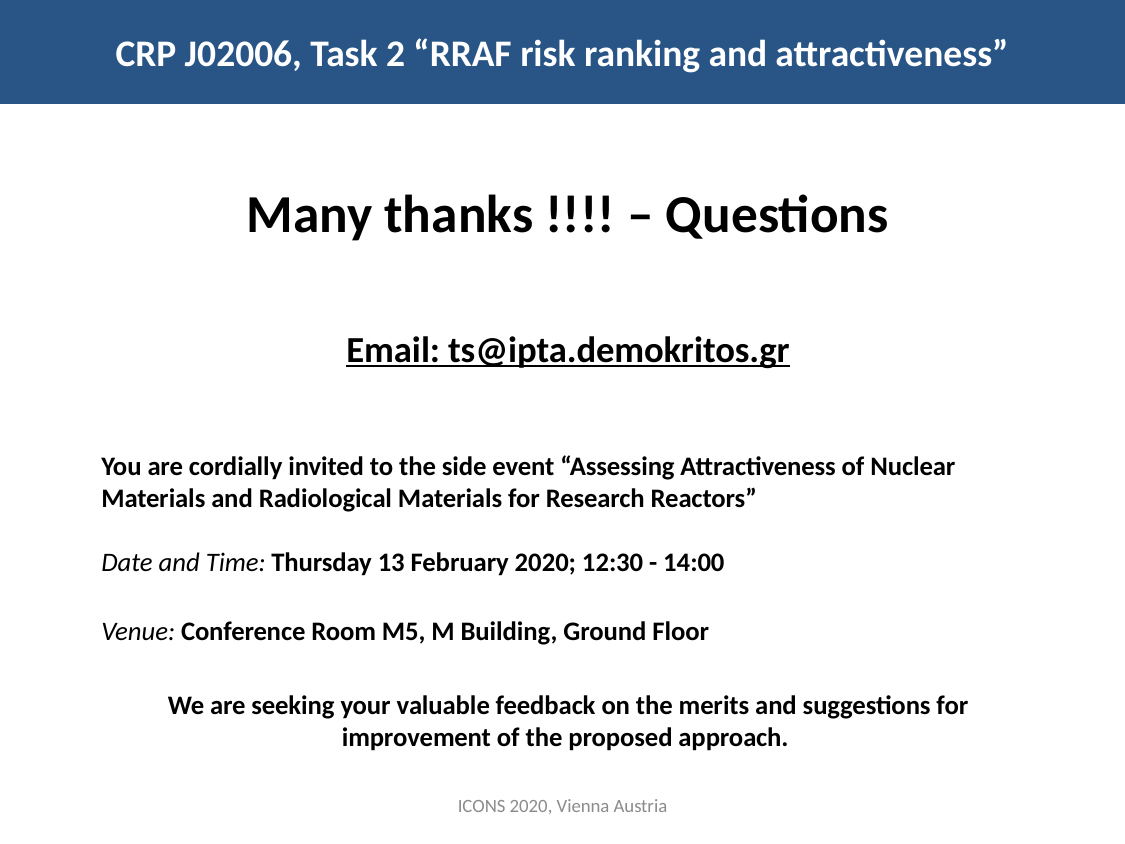

Many thanks !!!! – Questions

Email: ts@ipta.demokritos.gr

You are cordially invited to the side event “Assessing Attractiveness of Nuclear Materials and Radiological Materials for Research Reactors”
Date and Time: Thursday 13 February 2020; 12:30 - 14:00
Venue: Conference Room M5, M Building, Ground Floor

We are seeking your valuable feedback on the merits and suggestions for improvement of the proposed approach.

ICONS 2020, Vienna Austria